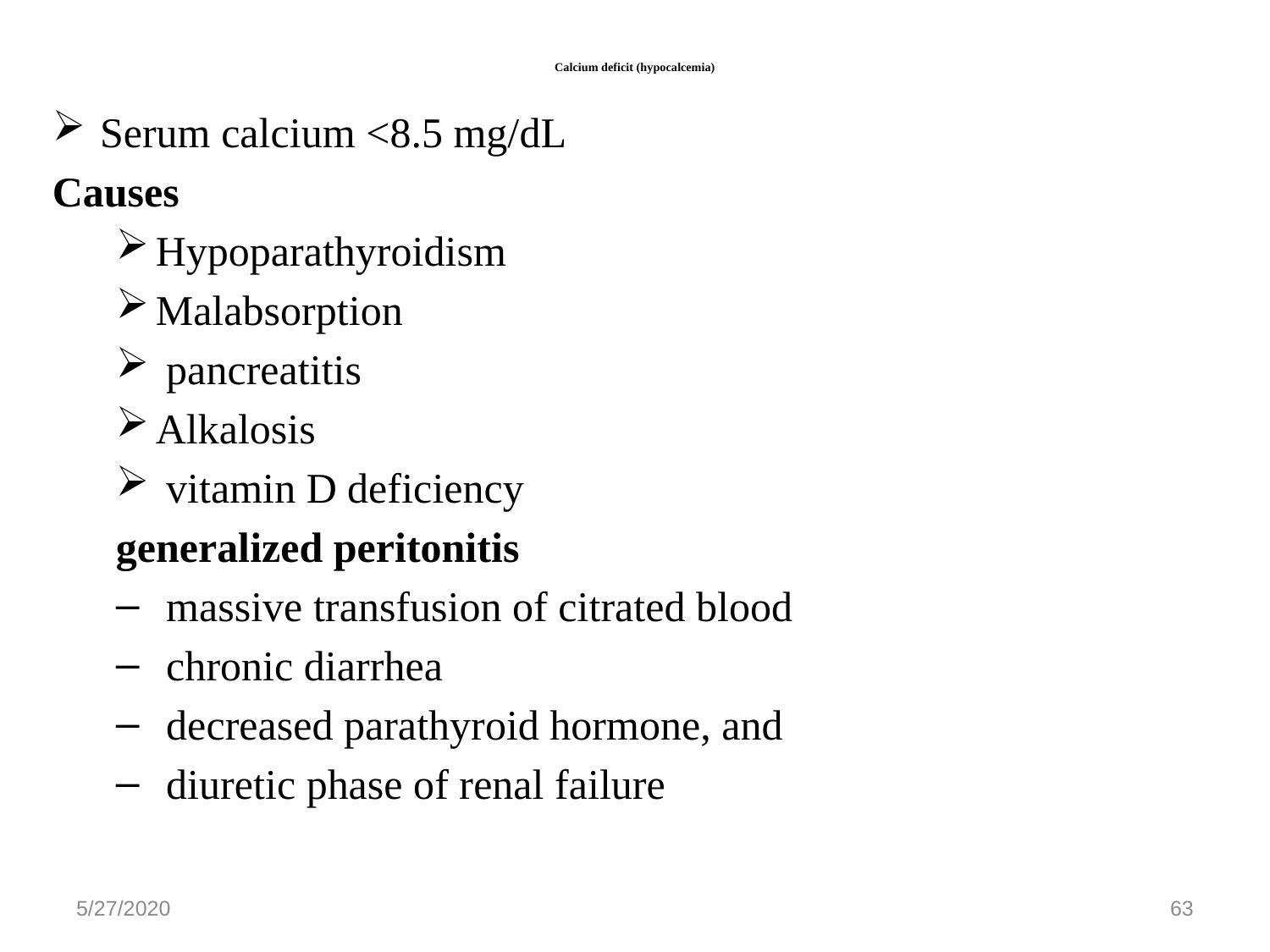

# Calcium deficit (hypocalcemia)
Serum calcium <8.5 mg/dL
Causes
Hypoparathyroidism
Malabsorption
 pancreatitis
Alkalosis
 vitamin D deficiency
generalized peritonitis
 massive transfusion of citrated blood
 chronic diarrhea
 decreased parathyroid hormone, and
 diuretic phase of renal failure

5/27/2020
63